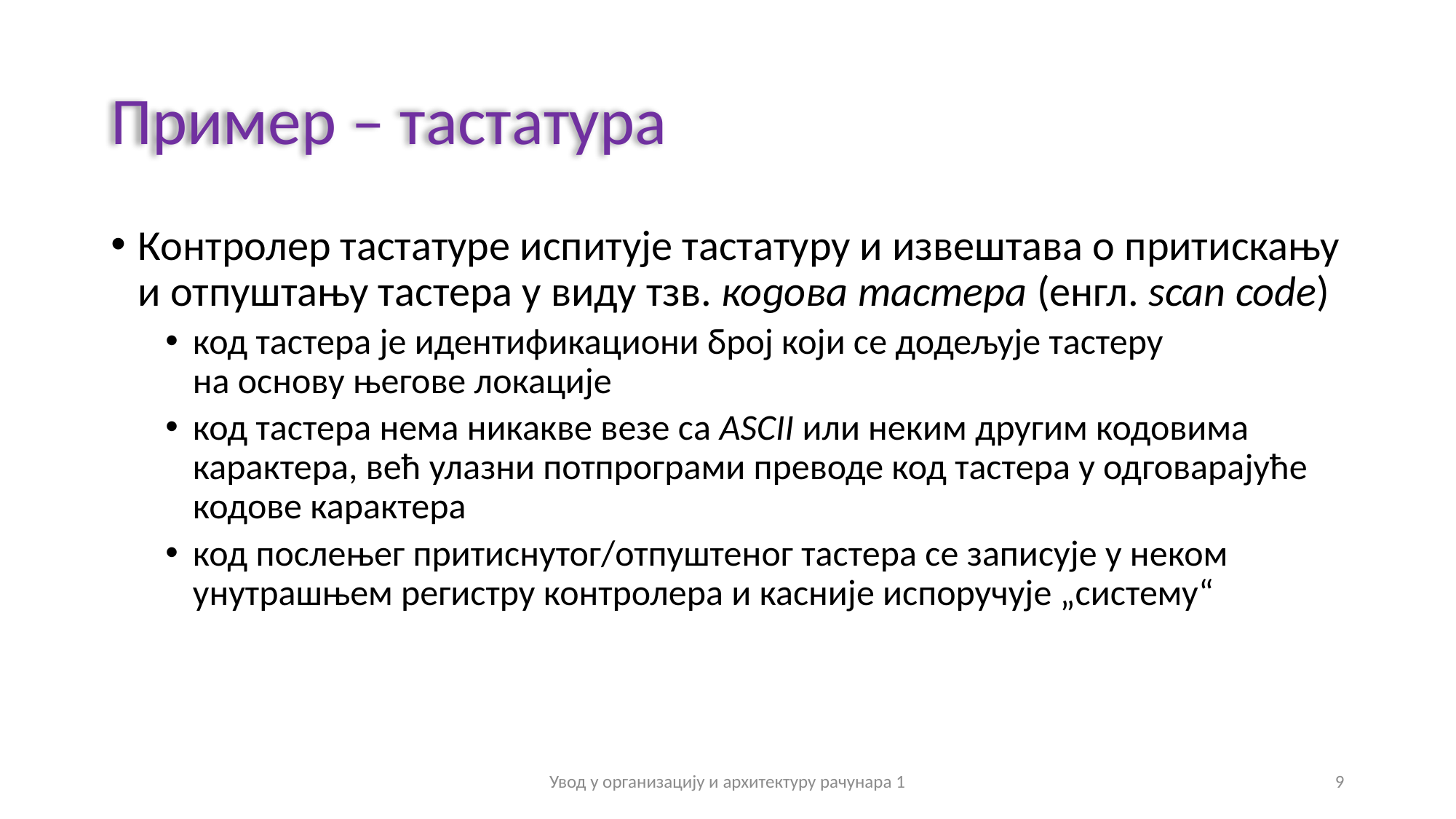

# Пример – тастатура
Контролер тастатуре испитује тастатуру и извештава о притискању и отпуштању тастера у виду тзв. кодова тастера (енгл. scan code)
код тастера је идентификациони број који се додељује тастеру
на основу његове локације
код тастера нема никакве везе са ASCII или неким другим кодовима карактера, већ улазни потпрограми преводе код тастера у одговарајуће кодове карактера
код послењег притиснутог/отпуштеног тастера се записује у неком унутрашњем регистру контролера и касније испоручује „систему“
Увод у организацију и архитектуру рачунара 1
9